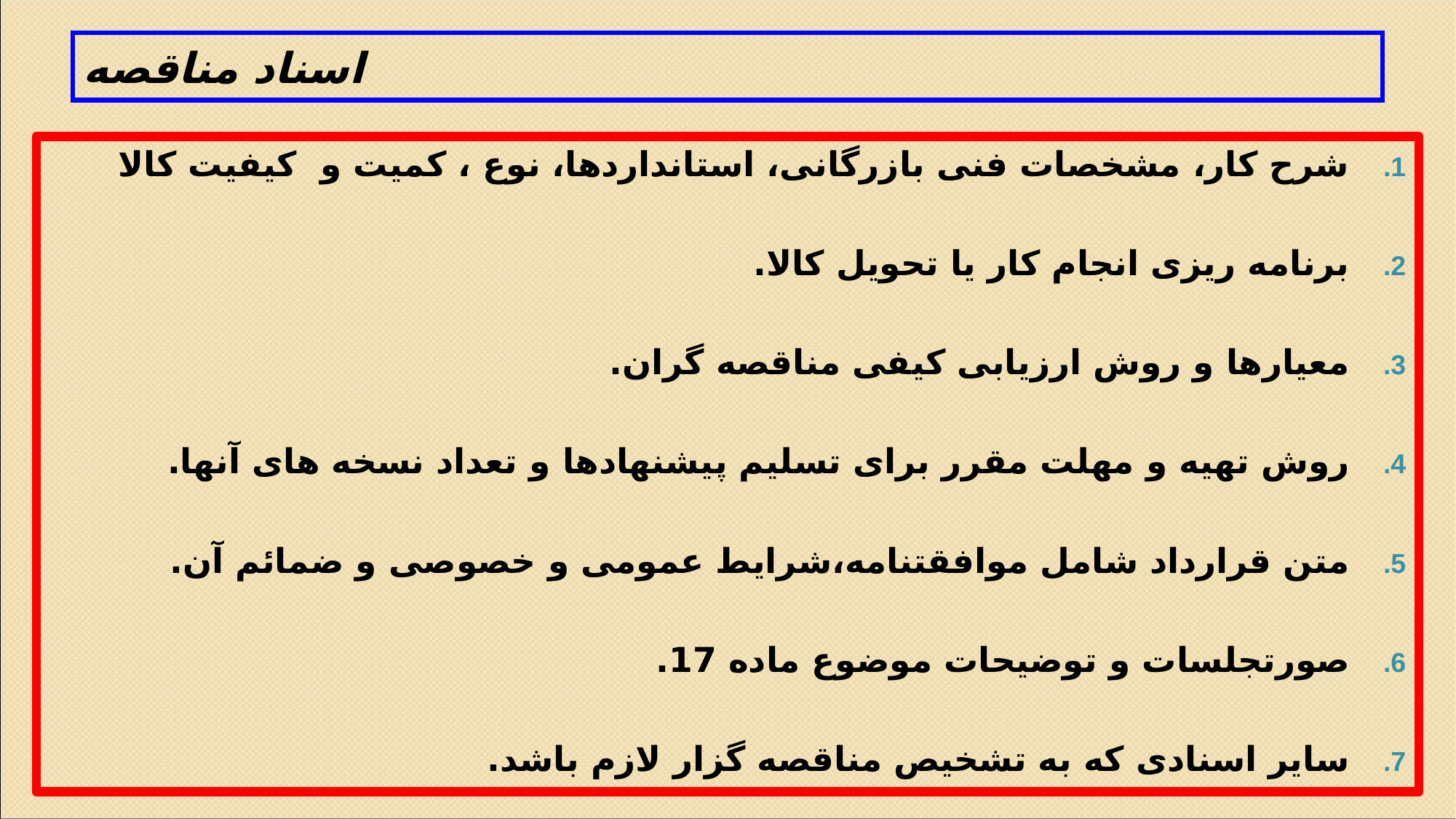

# اسناد مناقصه
شرح کار، مشخصات فنی بازرگانی، استانداردها، نوع ، کمیت و  کیفیت کالا

برنامه ریزی انجام کار یا تحویل کالا.

معیارها و روش ارزیابی کیفی مناقصه گران.

روش تهیه و مهلت مقرر برای تسلیم پیشنهادها و تعداد نسخه های آنها.

متن قرارداد شامل موافقتنامه،شرایط عمومی و خصوصی و ضمائم آن.

صورتجلسات و توضیحات موضوع ماده 17.

سایر اسنادی که به تشخیص مناقصه گزار لازم باشد.